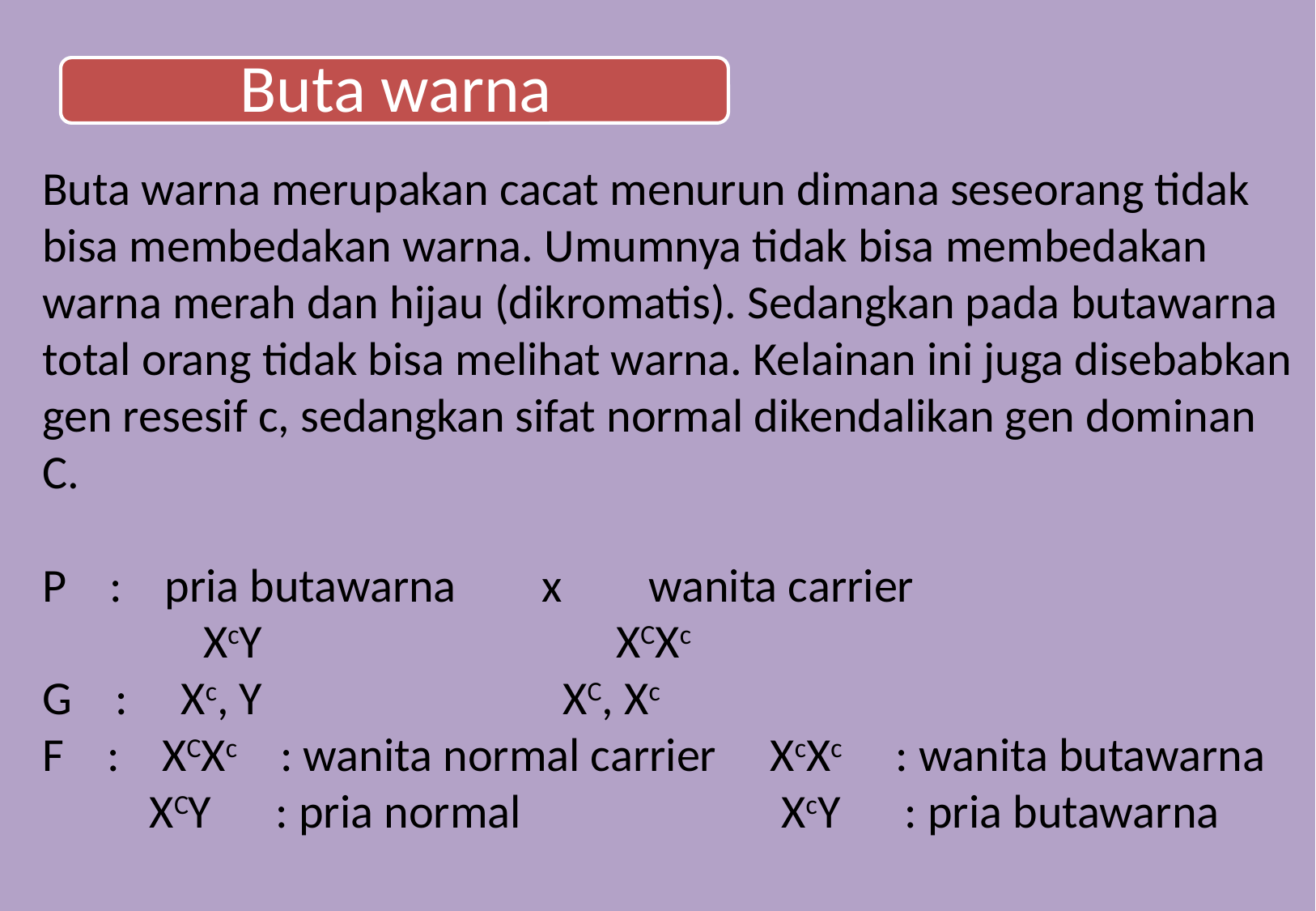

Buta warna
Buta warna merupakan cacat menurun dimana seseorang tidak bisa membedakan warna. Umumnya tidak bisa membedakan warna merah dan hijau (dikromatis). Sedangkan pada butawarna total orang tidak bisa melihat warna. Kelainan ini juga disebabkan gen resesif c, sedangkan sifat normal dikendalikan gen dominan C.

P    :    pria butawarna        x        wanita carrier
               XcY                                 XCXc
G    :     Xc, Y                            XC, Xc
F    :    XCXc    : wanita normal carrier     XcXc     : wanita butawarna
          XCY      : pria normal 		 XcY      : pria butawarna